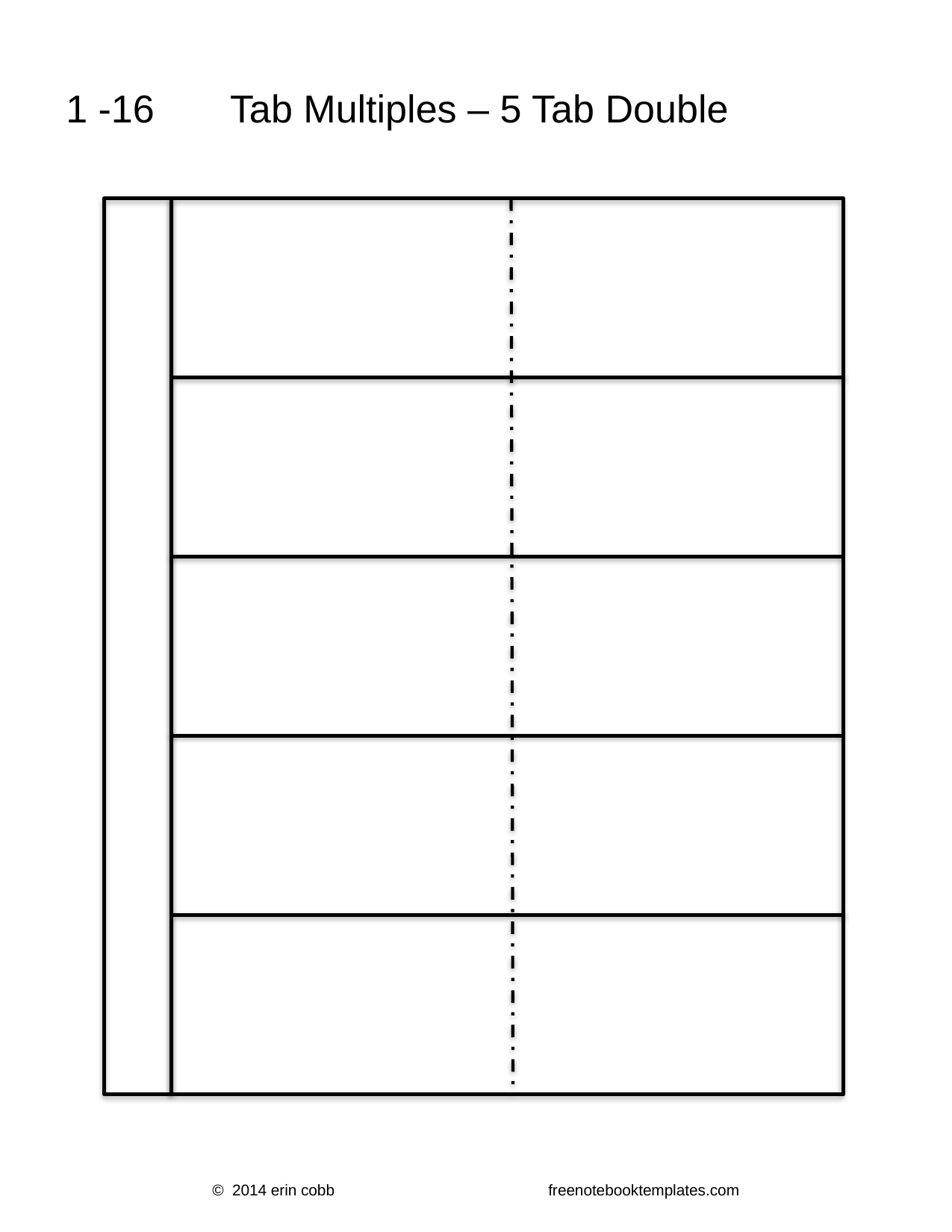

1 -16
Tab Multiples – 5 Tab Double

©  2014 erin cobb		freenotebooktemplates.com